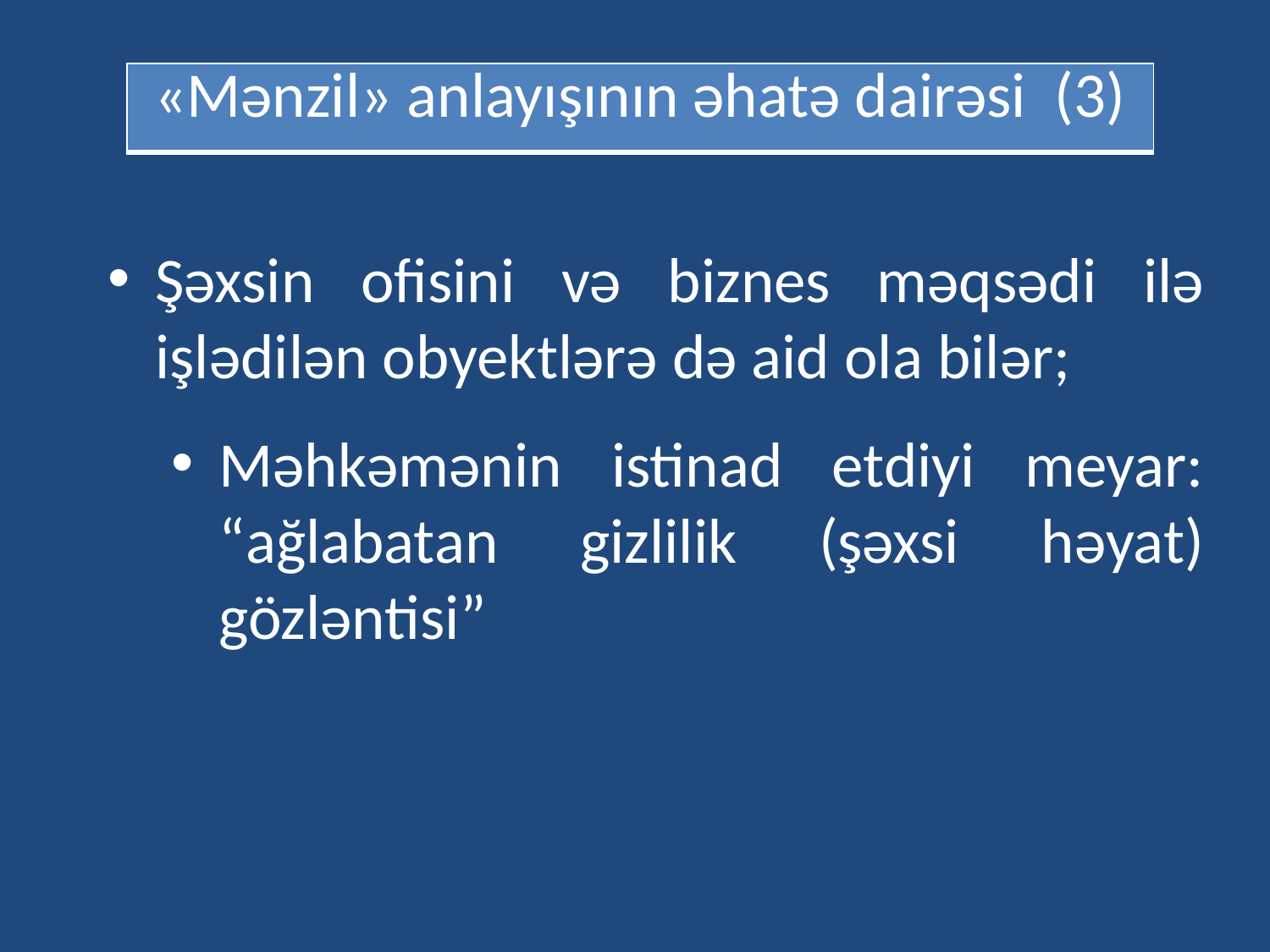

| «Mənzil» anlayışının əhatə dairəsi (3) |
| --- |
Şəxsin ofisini və biznes məqsədi ilə işlədilən obyektlərə də aid ola bilər;
Məhkəmənin istinad etdiyi meyar: “ağlabatan gizlilik (şəxsi həyat) gözləntisi”